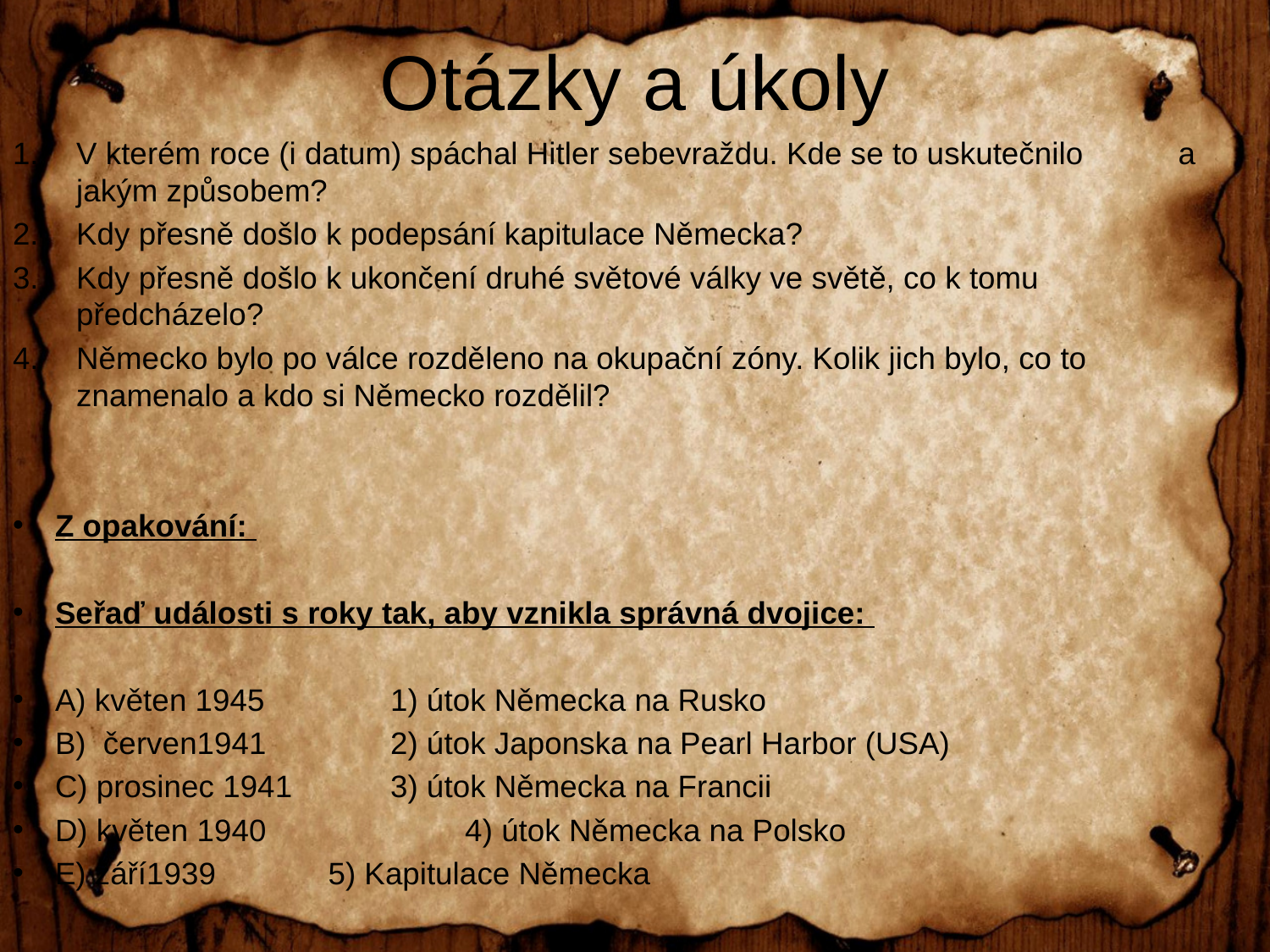

# Otázky a úkoly
V kterém roce (i datum) spáchal Hitler sebevraždu. Kde se to uskutečnilo           a jakým způsobem?
Kdy přesně došlo k podepsání kapitulace Německa?
Kdy přesně došlo k ukončení druhé světové války ve světě, co k tomu předcházelo?
Německo bylo po válce rozděleno na okupační zóny. Kolik jich bylo, co to znamenalo a kdo si Německo rozdělil?

Z opakování:

Seřaď události s roky tak, aby vznikla správná dvojice:

A) květen 1945	          1) útok Německa na Rusko
B)  červen1941	          2) útok Japonska na Pearl Harbor (USA)
C) prosinec 1941	          3) útok Německa na Francii
D) květen 1940                       4) útok Německa na Polsko
E) září1939		          5) Kapitulace Německa